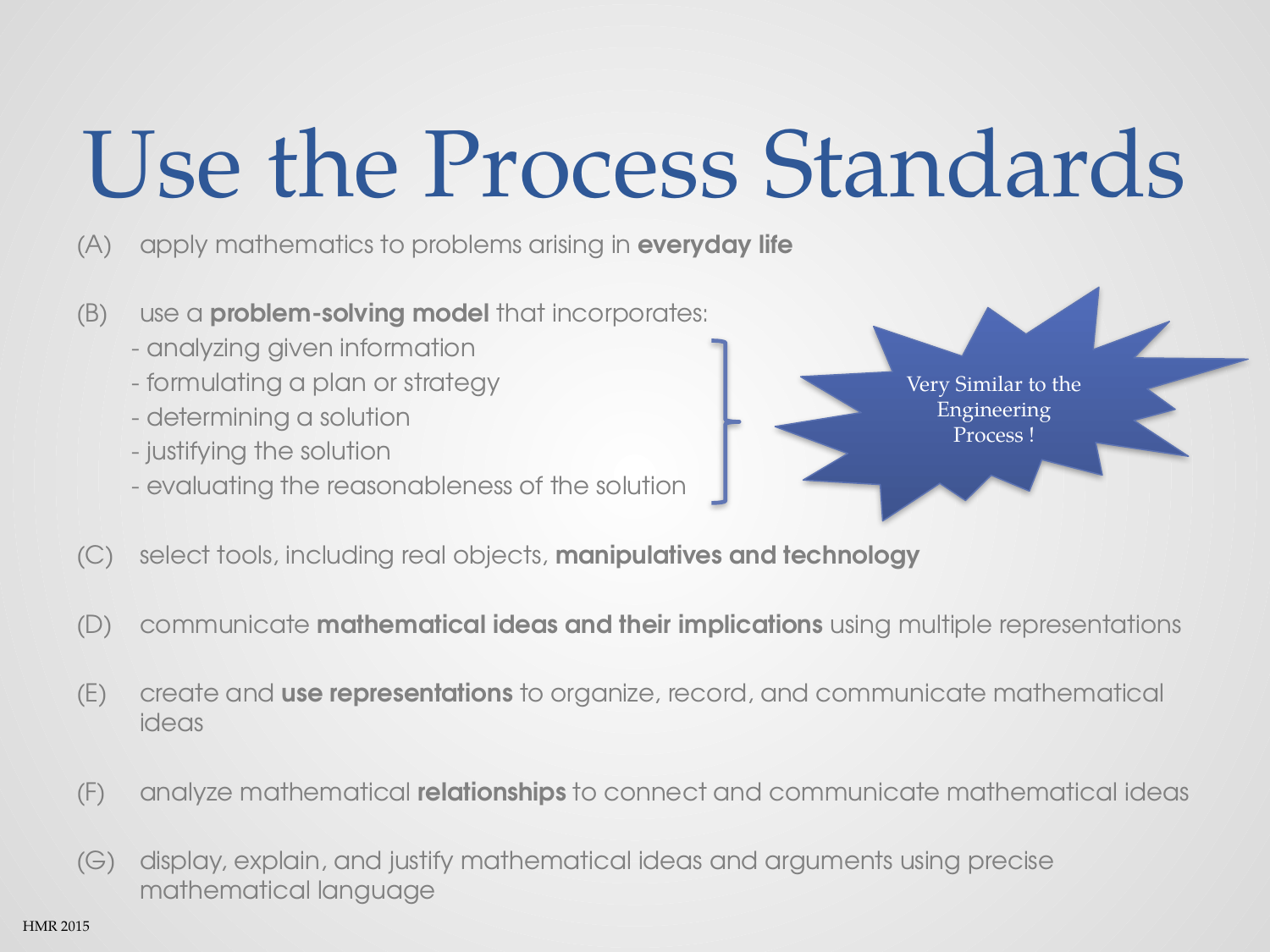

# Use the Process Standards
apply mathematics to problems arising in everyday life

use a problem-solving model that incorporates:
	- analyzing given information
	- formulating a plan or strategy
	- determining a solution
	- justifying the solution
	- evaluating the reasonableness of the solution

select tools, including real objects, manipulatives and technology

communicate mathematical ideas and their implications using multiple representations

create and use representations to organize, record, and communicate mathematical ideas

analyze mathematical relationships to connect and communicate mathematical ideas

display, explain, and justify mathematical ideas and arguments using precise mathematical language
Very Similar to the Engineering Process !